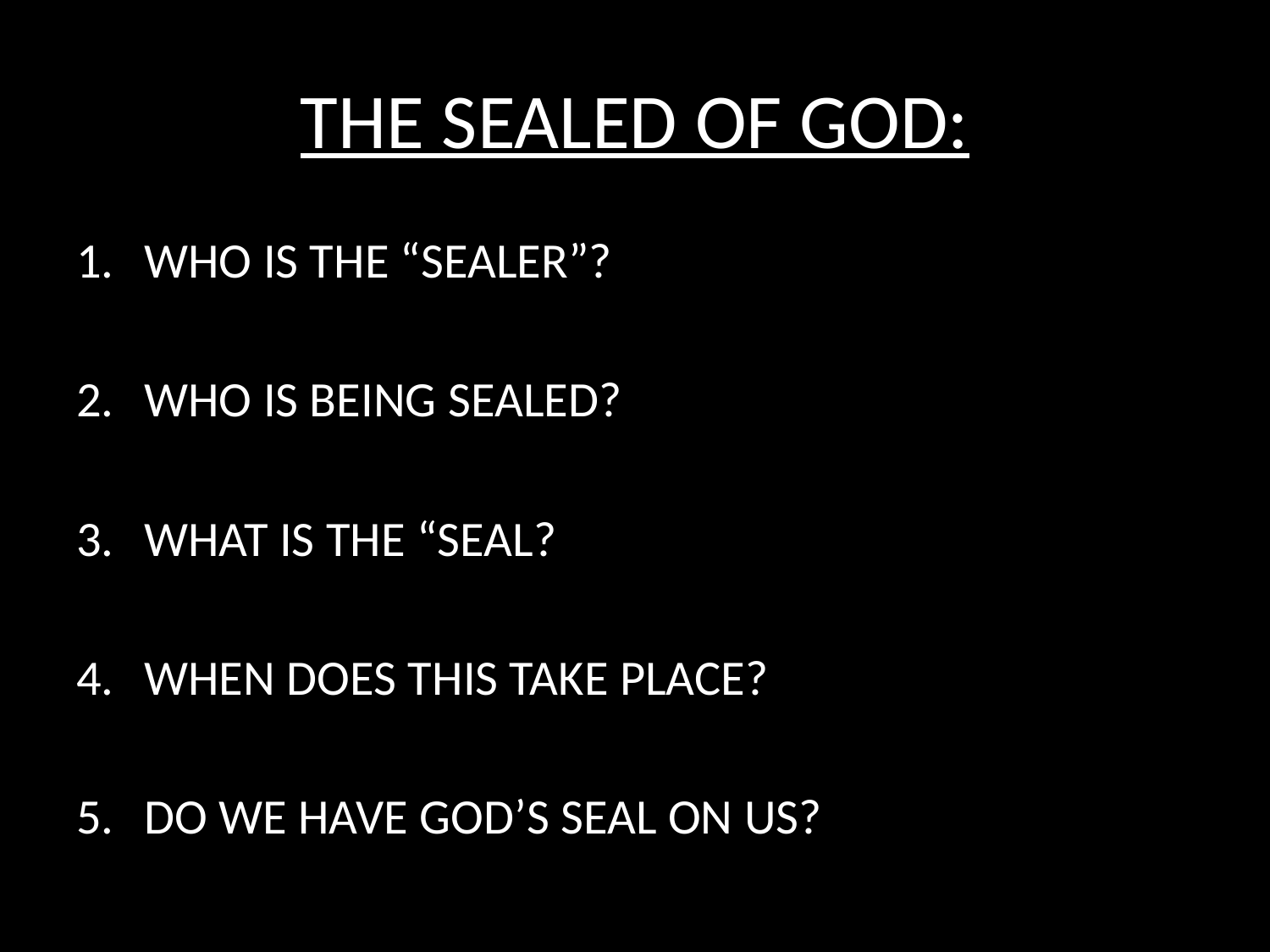

# THE SEALED OF GOD:
WHO IS THE “SEALER”?

WHO IS BEING SEALED?

WHAT IS THE “SEAL?

WHEN DOES THIS TAKE PLACE?

DO WE HAVE GOD’S SEAL ON US?